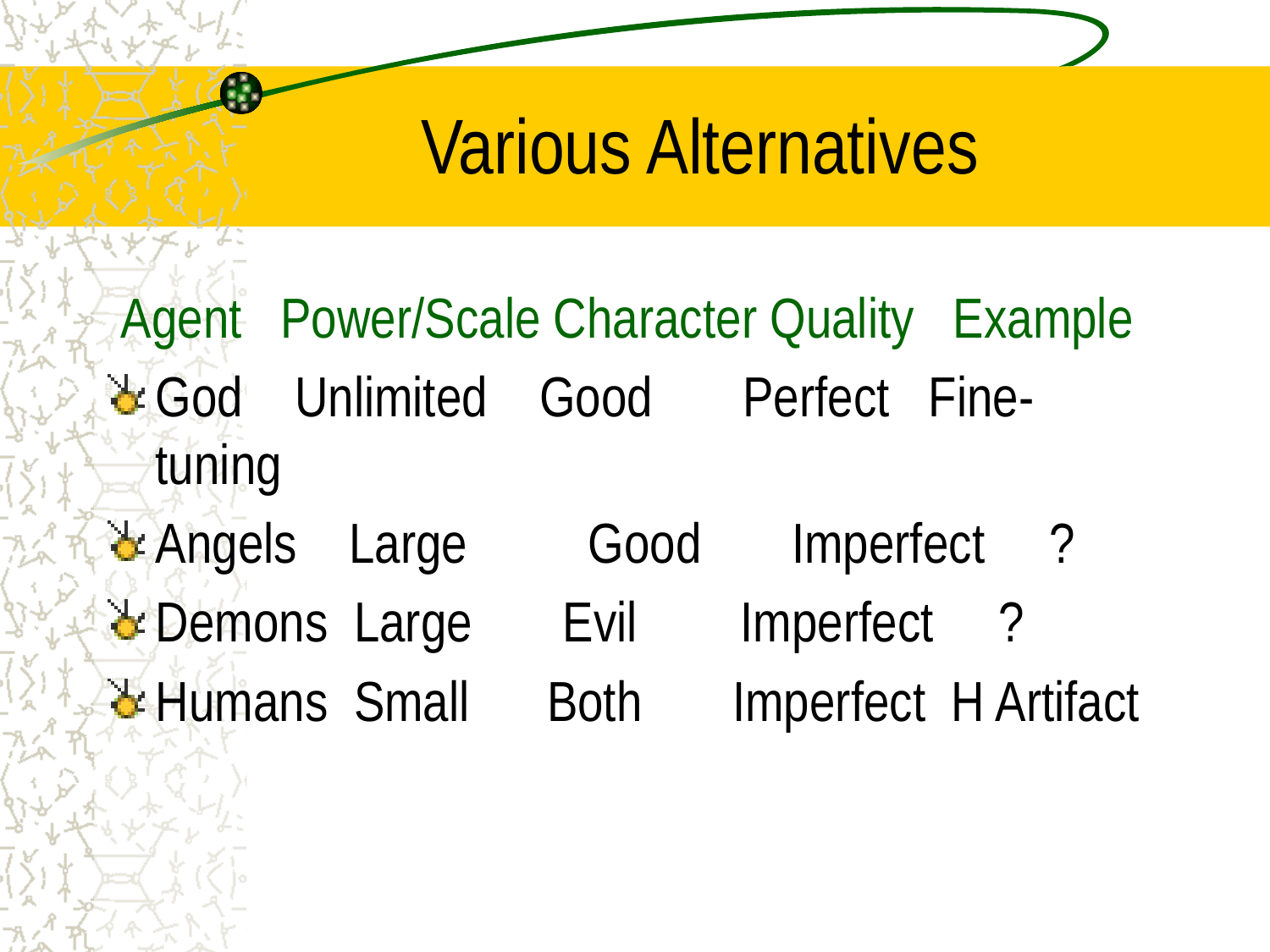

# Various Alternatives
 Agent   Power/Scale Character Quality   Example
God    Unlimited    Good       Perfect   Fine-tuning
Angels    Large	    Good       Imperfect     ?
Demons  Large       Evil        Imperfect     ?
Humans  Small      Both       Imperfect  H Artifact